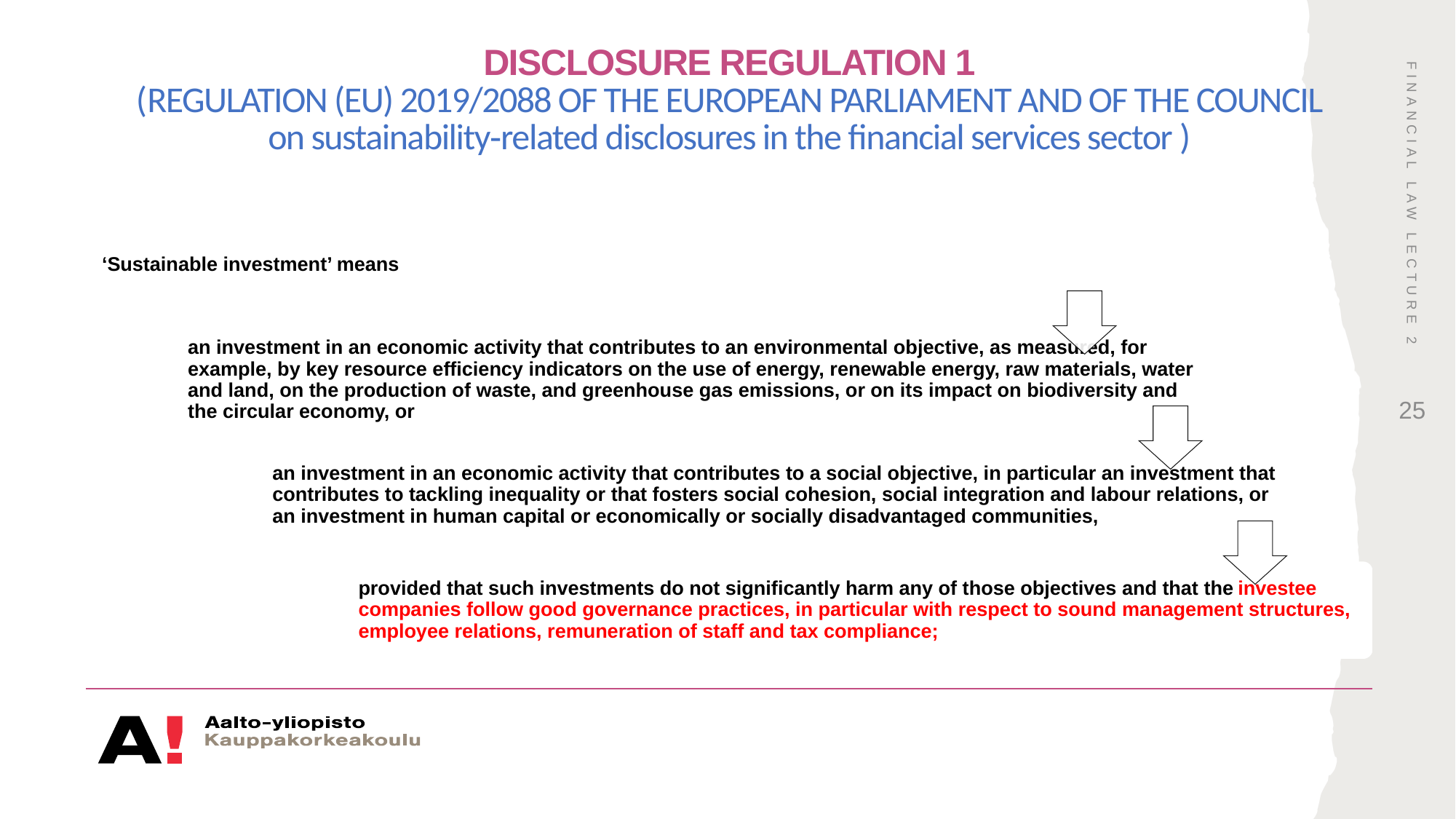

# Disclosure regulation 1 (REGULATION (EU) 2019/2088 OF THE EUROPEAN PARLIAMENT AND OF THE COUNCIL on sustainability‐related disclosures in the financial services sector )
Financial Law Lecture 2
‘Sustainable investment’ means
an investment in an economic activity that contributes to an environmental objective, as measured, for example, by key resource efficiency indicators on the use of energy, renewable energy, raw materials, water and land, on the production of waste, and greenhouse gas emissions, or on its impact on biodiversity and the circular economy, or
an investment in an economic activity that contributes to a social objective, in particular an investment that contributes to tackling inequality or that fosters social cohesion, social integration and labour relations, or an investment in human capital or economically or socially disadvantaged communities,
provided that such investments do not significantly harm any of those objectives and that the investee companies follow good governance practices, in particular with respect to sound management structures, employee relations, remuneration of staff and tax compliance;

25